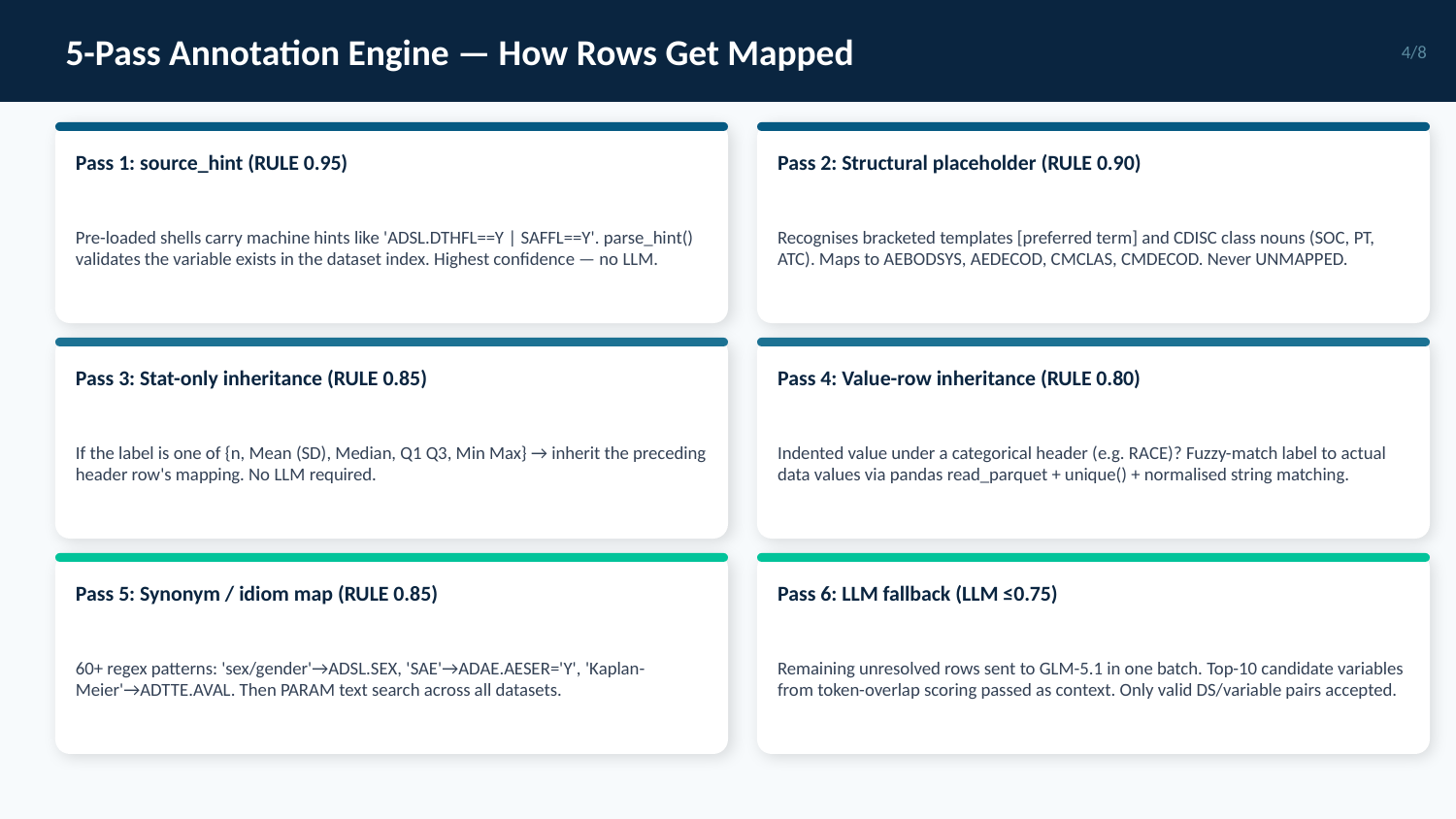

5-Pass Annotation Engine — How Rows Get Mapped
4/8

Pass 1: source_hint (RULE 0.95)
Pass 2: Structural placeholder (RULE 0.90)
Pre-loaded shells carry machine hints like 'ADSL.DTHFL==Y | SAFFL==Y'. parse_hint() validates the variable exists in the dataset index. Highest confidence — no LLM.
Recognises bracketed templates [preferred term] and CDISC class nouns (SOC, PT, ATC). Maps to AEBODSYS, AEDECOD, CMCLAS, CMDECOD. Never UNMAPPED.

Pass 3: Stat-only inheritance (RULE 0.85)
Pass 4: Value-row inheritance (RULE 0.80)
If the label is one of {n, Mean (SD), Median, Q1 Q3, Min Max} → inherit the preceding header row's mapping. No LLM required.
Indented value under a categorical header (e.g. RACE)? Fuzzy-match label to actual data values via pandas read_parquet + unique() + normalised string matching.

Pass 5: Synonym / idiom map (RULE 0.85)
Pass 6: LLM fallback (LLM ≤0.75)
60+ regex patterns: 'sex/gender'→ADSL.SEX, 'SAE'→ADAE.AESER='Y', 'Kaplan-Meier'→ADTTE.AVAL. Then PARAM text search across all datasets.
Remaining unresolved rows sent to GLM-5.1 in one batch. Top-10 candidate variables from token-overlap scoring passed as context. Only valid DS/variable pairs accepted.